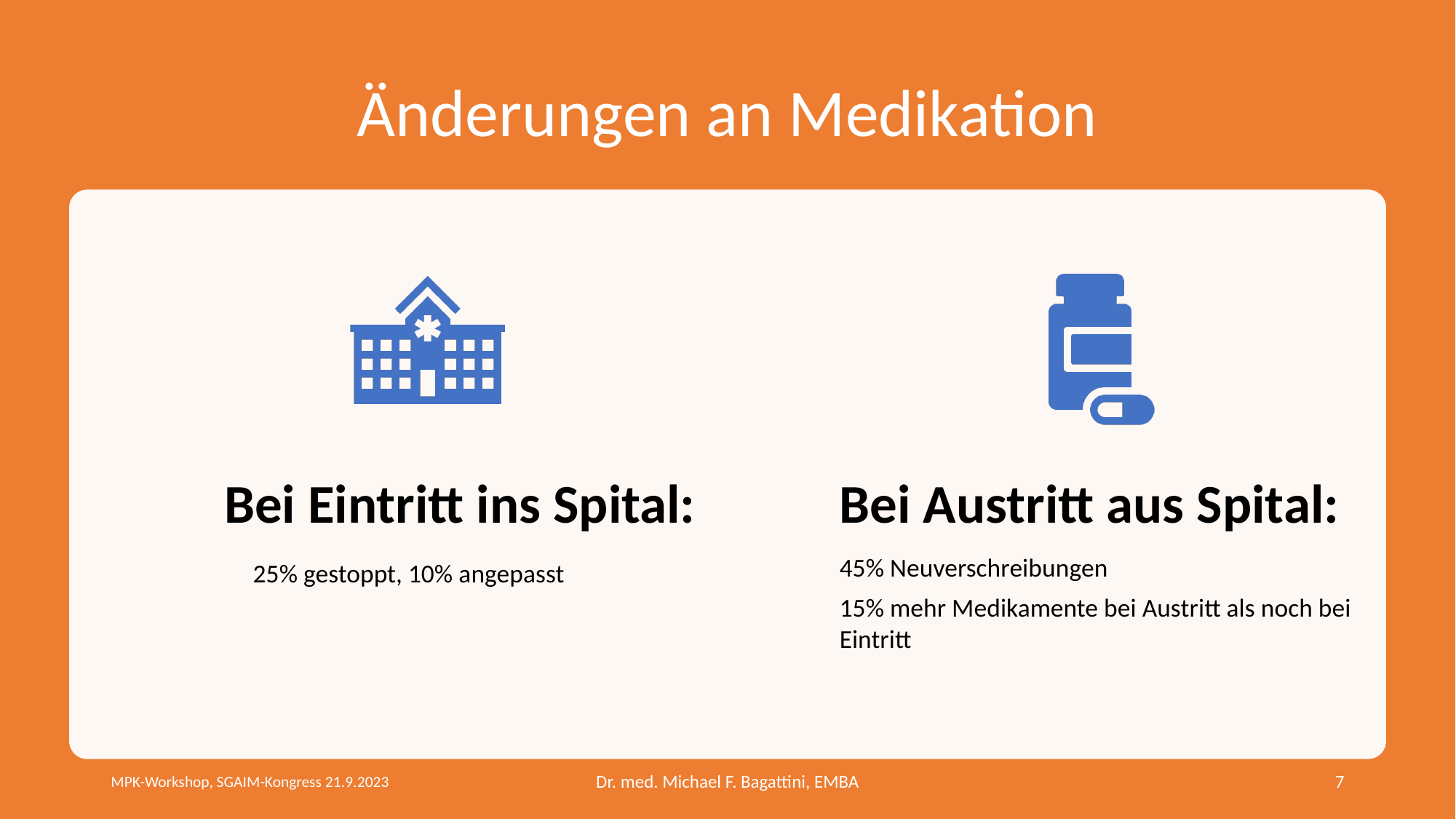

# Änderungen an Medikation

Bei Eintritt ins Spital:
25% gestoppt, 10% angepasst
Bei Austritt aus Spital:
45% Neuverschreibungen
15% mehr Medikamente bei Austritt als noch bei Eintritt
MPK-Workshop, SGAIM-Kongress 21.9.2023
Dr. med. Michael F. Bagattini, EMBA
7